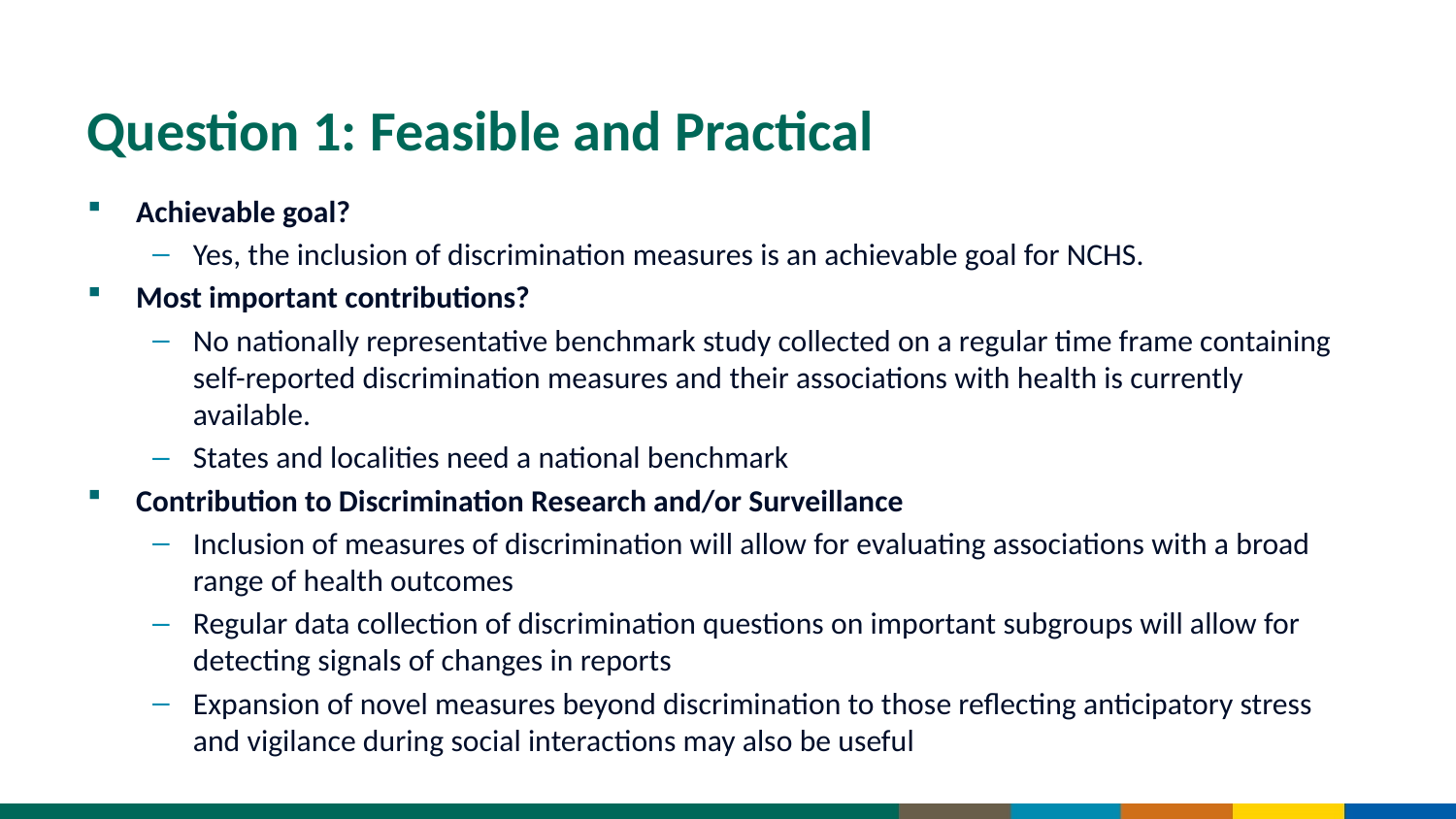

# Question 1: Feasible and Practical
Achievable goal?
Yes, the inclusion of discrimination measures is an achievable goal for NCHS.
Most important contributions?
No nationally representative benchmark study collected on a regular time frame containing self-reported discrimination measures and their associations with health is currently available.
States and localities need a national benchmark
Contribution to Discrimination Research and/or Surveillance
Inclusion of measures of discrimination will allow for evaluating associations with a broad range of health outcomes
Regular data collection of discrimination questions on important subgroups will allow for detecting signals of changes in reports
Expansion of novel measures beyond discrimination to those reflecting anticipatory stress and vigilance during social interactions may also be useful